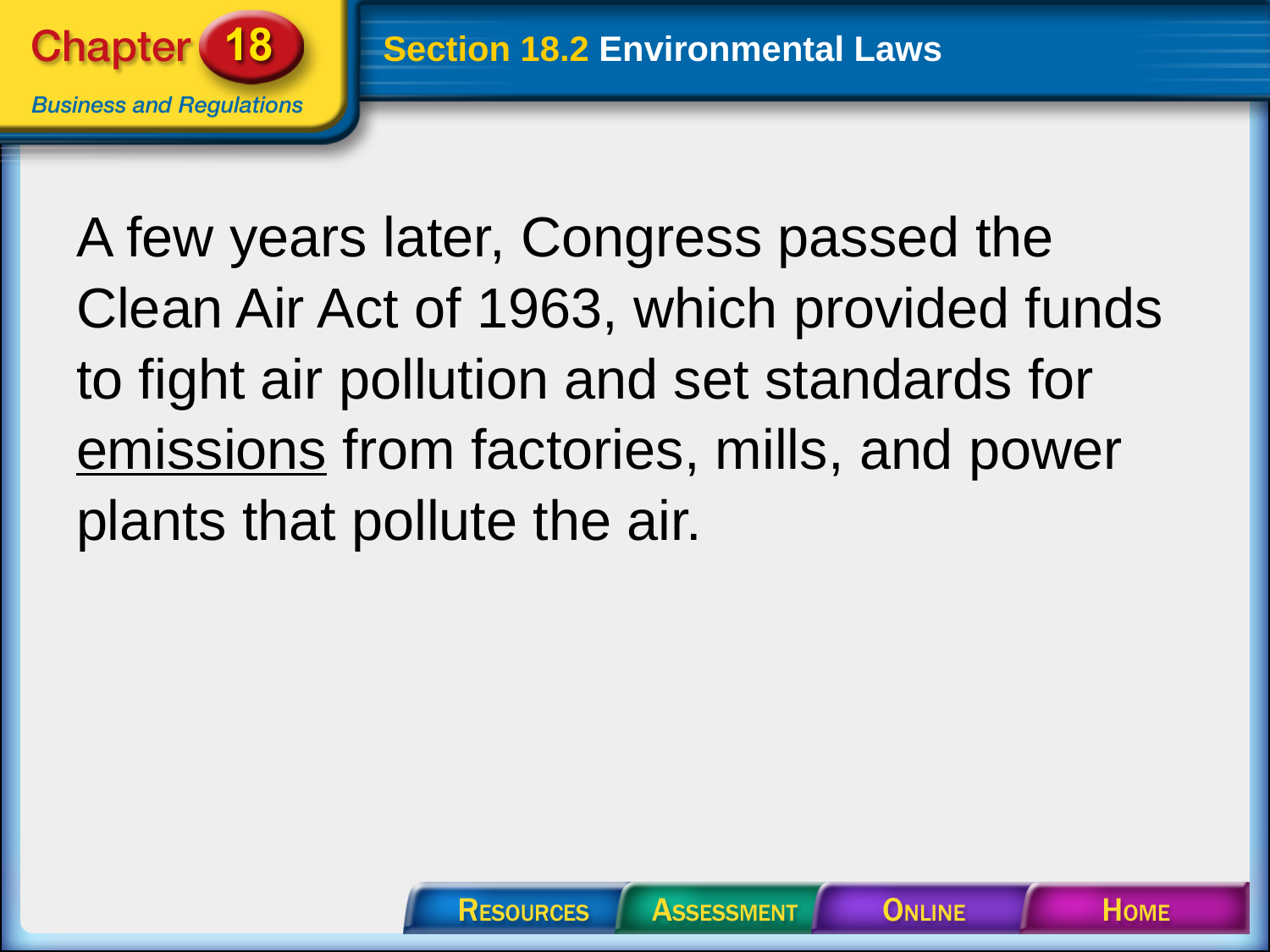

# Section 18.2 Environmental Laws
A few years later, Congress passed the Clean Air Act of 1963, which provided funds to fight air pollution and set standards for emissions from factories, mills, and power plants that pollute the air.